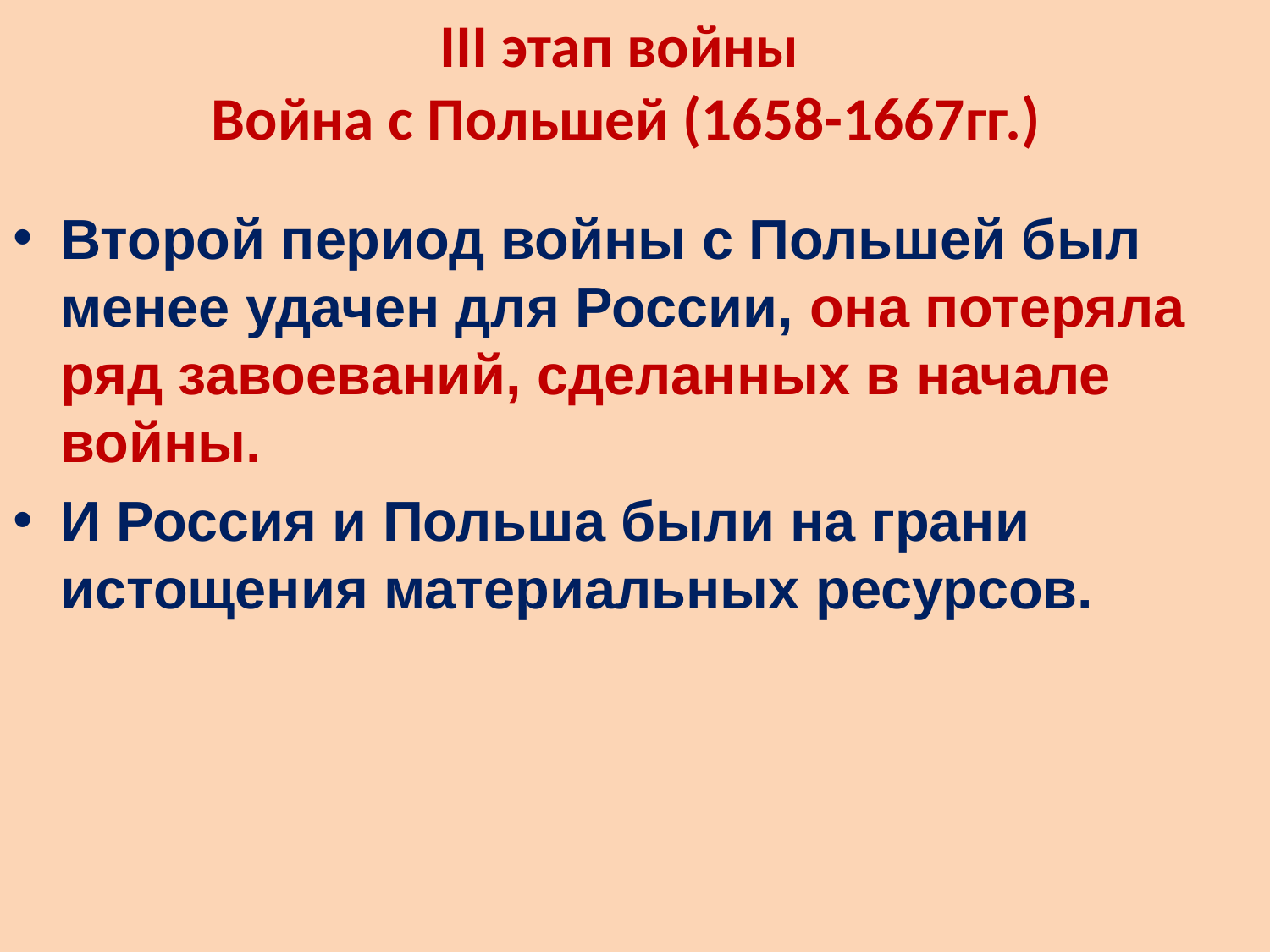

# III этап войны Война с Польшей (1658-1667гг.)
Второй период войны с Польшей был менее удачен для России, она потеряла ряд завоеваний, сделанных в начале войны.
И Россия и Польша были на грани истощения материальных ресурсов.